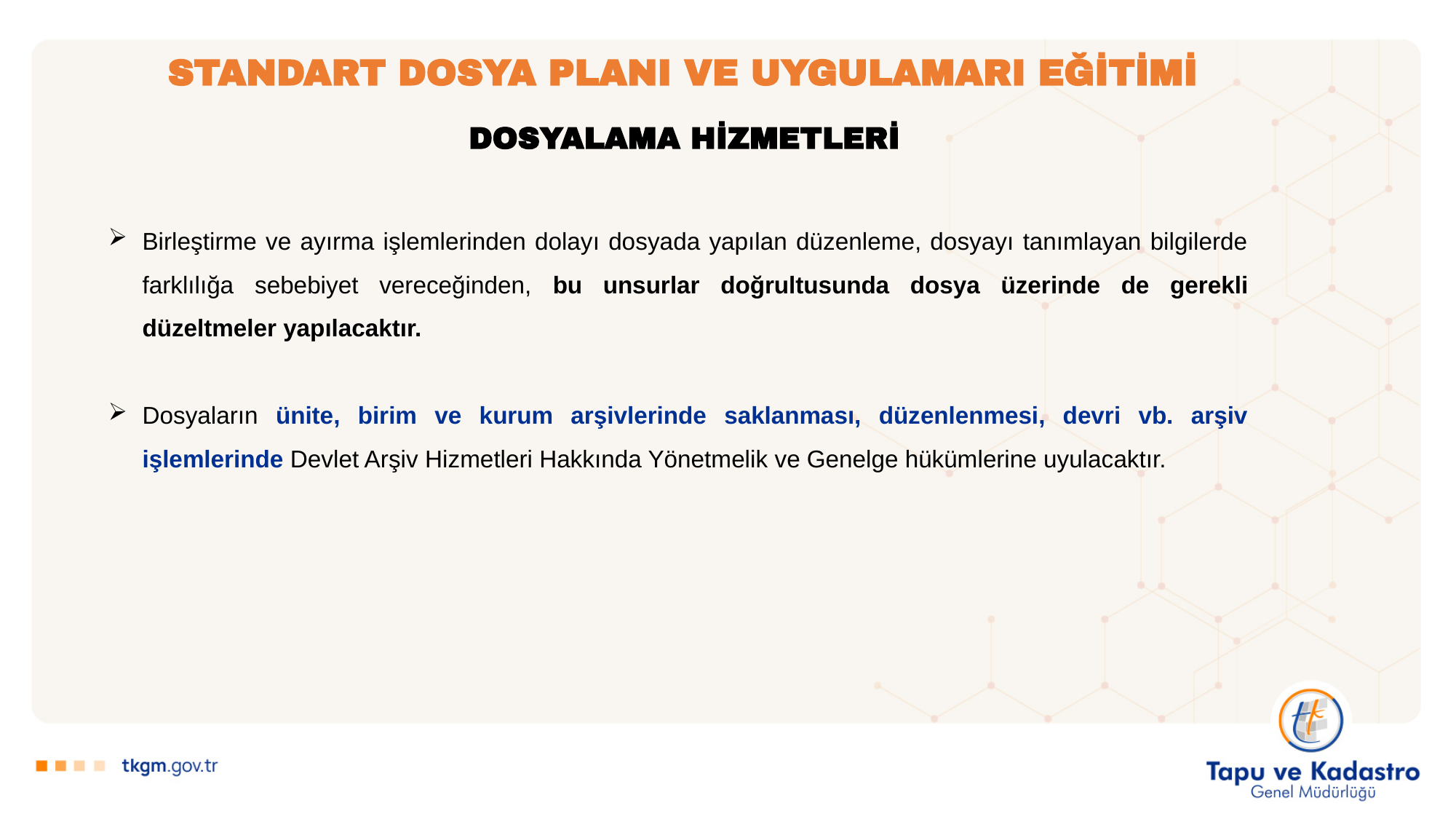

# STANDART DOSYA PLANI VE UYGULAMARI EĞİTİMİ
DOSYALAMA HİZMETLERİ

Birleştirme ve ayırma işlemlerinden dolayı dosyada yapılan düzenleme, dosyayı tanımlayan bilgilerde farklılığa sebebiyet vereceğinden, bu unsurlar doğrultusunda dosya üzerinde de gerekli düzeltmeler yapılacaktır.

Dosyaların ünite, birim ve kurum arşivlerinde saklanması, düzenlenmesi, devri vb. arşiv işlemlerinde Devlet Arşiv Hizmetleri Hakkında Yönetmelik ve Genelge hükümlerine uyulacaktır.